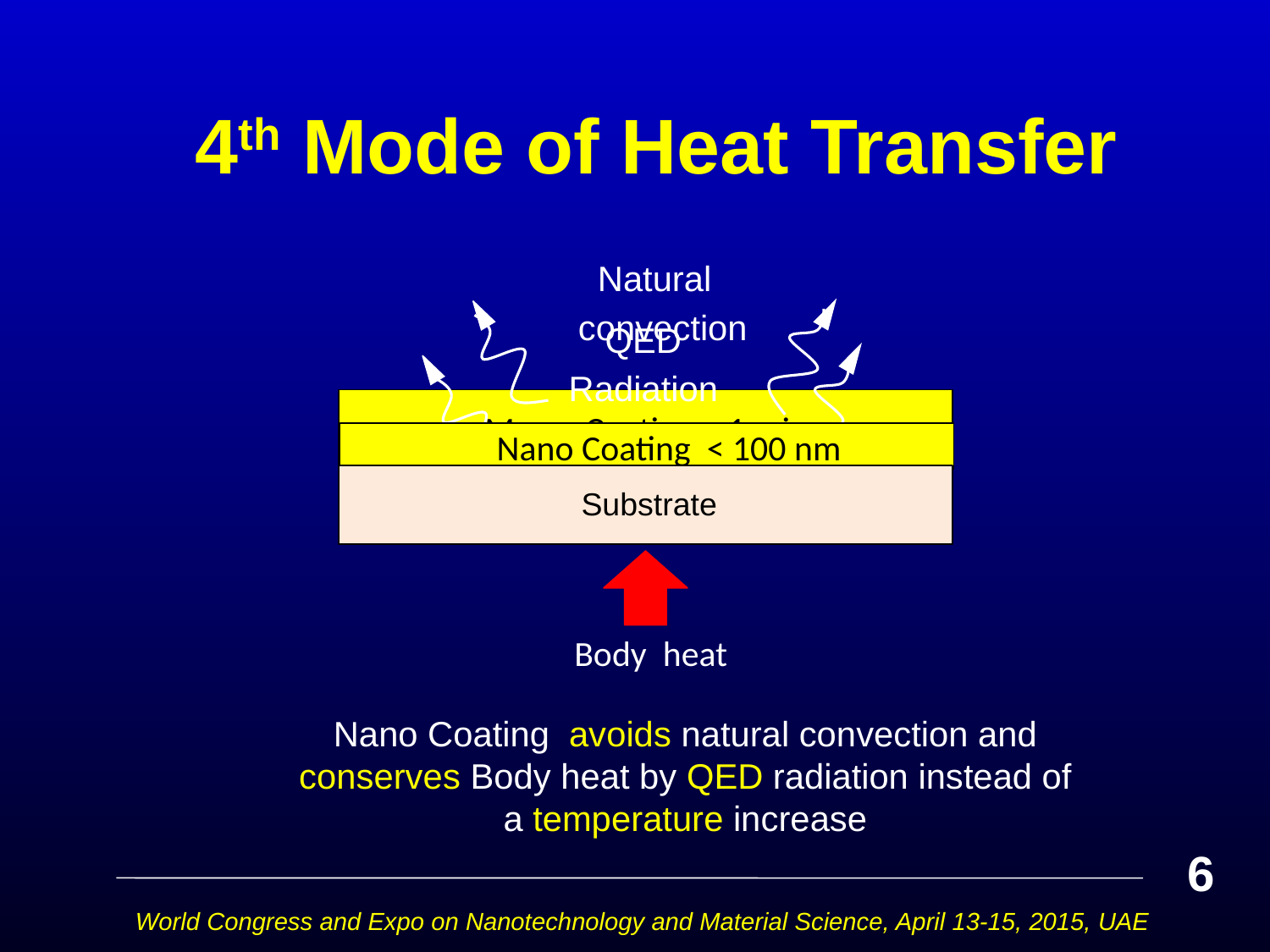

# 4th Mode of Heat Transfer
  Natural  convection

Macro Coating > 1 micron

QED Radiation

Nano Coating  < 100 nm

Substrate

Body  heat
Nano Coating  avoids natural convection and conserves Body heat by QED radiation instead of a temperature increase
6
World Congress and Expo on Nanotechnology and Material Science, April 13-15, 2015, UAE